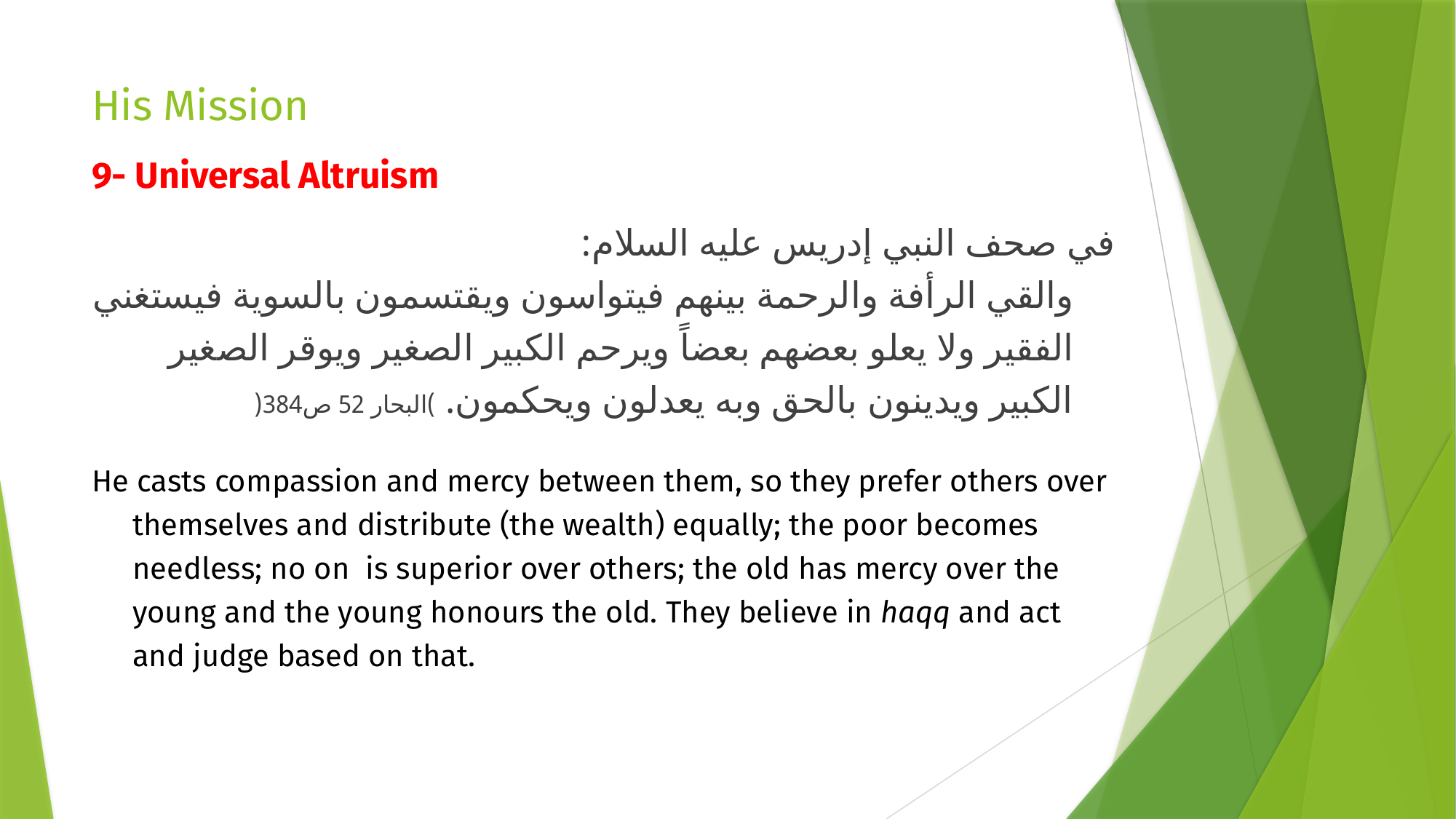

# His Mission
9- Universal Altruism
في صحف النبي إدريس عليه السلام:
والقي الرأفة والرحمة بينهم فيتواسون ويقتسمون بالسوية فيستغني الفقير ولا يعلو بعضهم بعضاً ويرحم الكبير الصغير ويوقر الصغير الكبير ويدينون بالحق وبه يعدلون ويحكمون. )البحار 52 ص384(
He casts compassion and mercy between them, so they prefer others over themselves and distribute (the wealth) equally; the poor becomes needless; no on  is superior over others; the old has mercy over the young and the young honours the old. They believe in haqq and act and judge based on that.